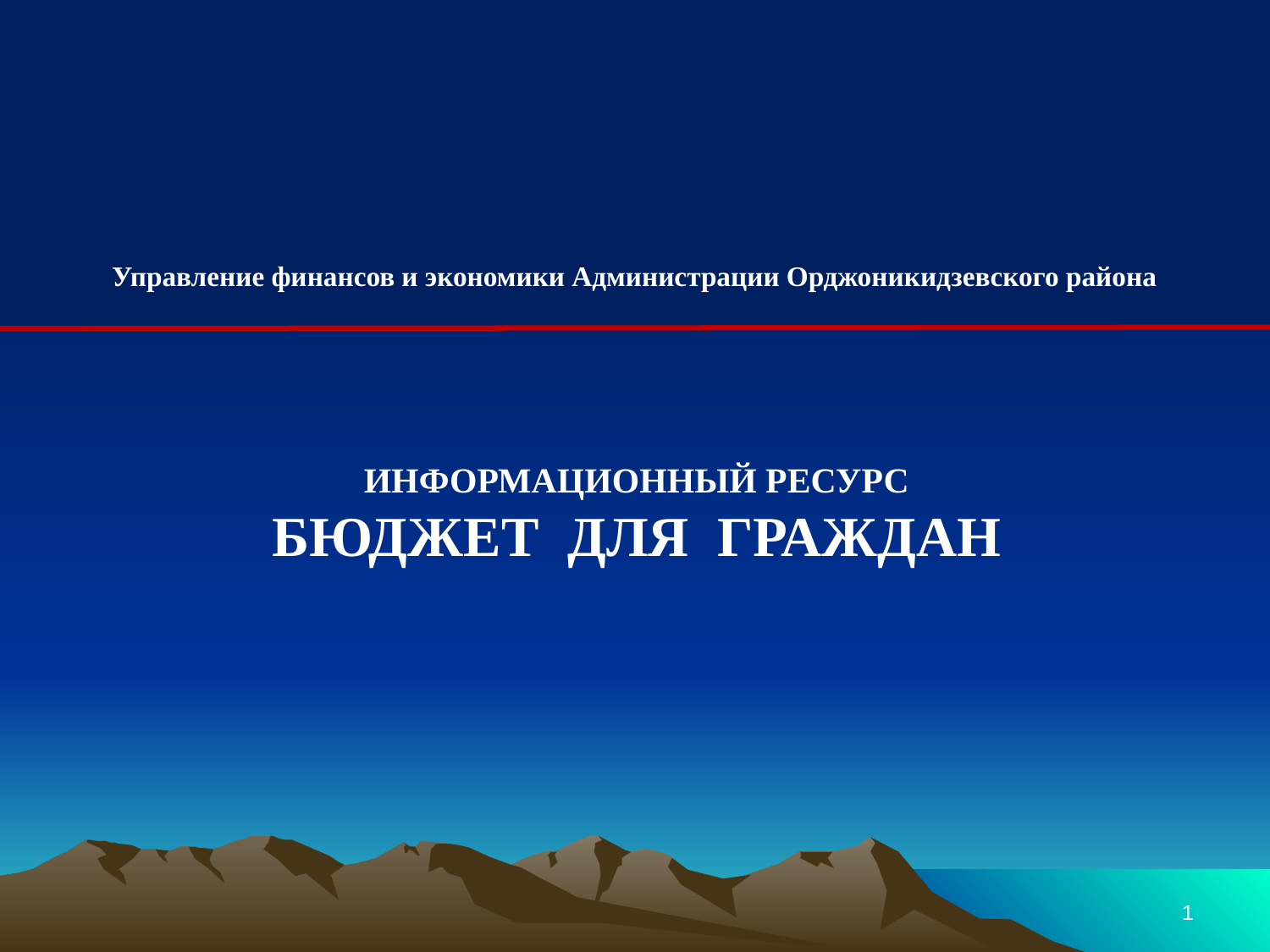

Управление финансов и экономики Администрации Орджоникидзевского района
1

ИНФОРМАЦИОННЫЙ РЕСУРС
БЮДЖЕТ  ДЛЯ  ГРАЖДАН
1